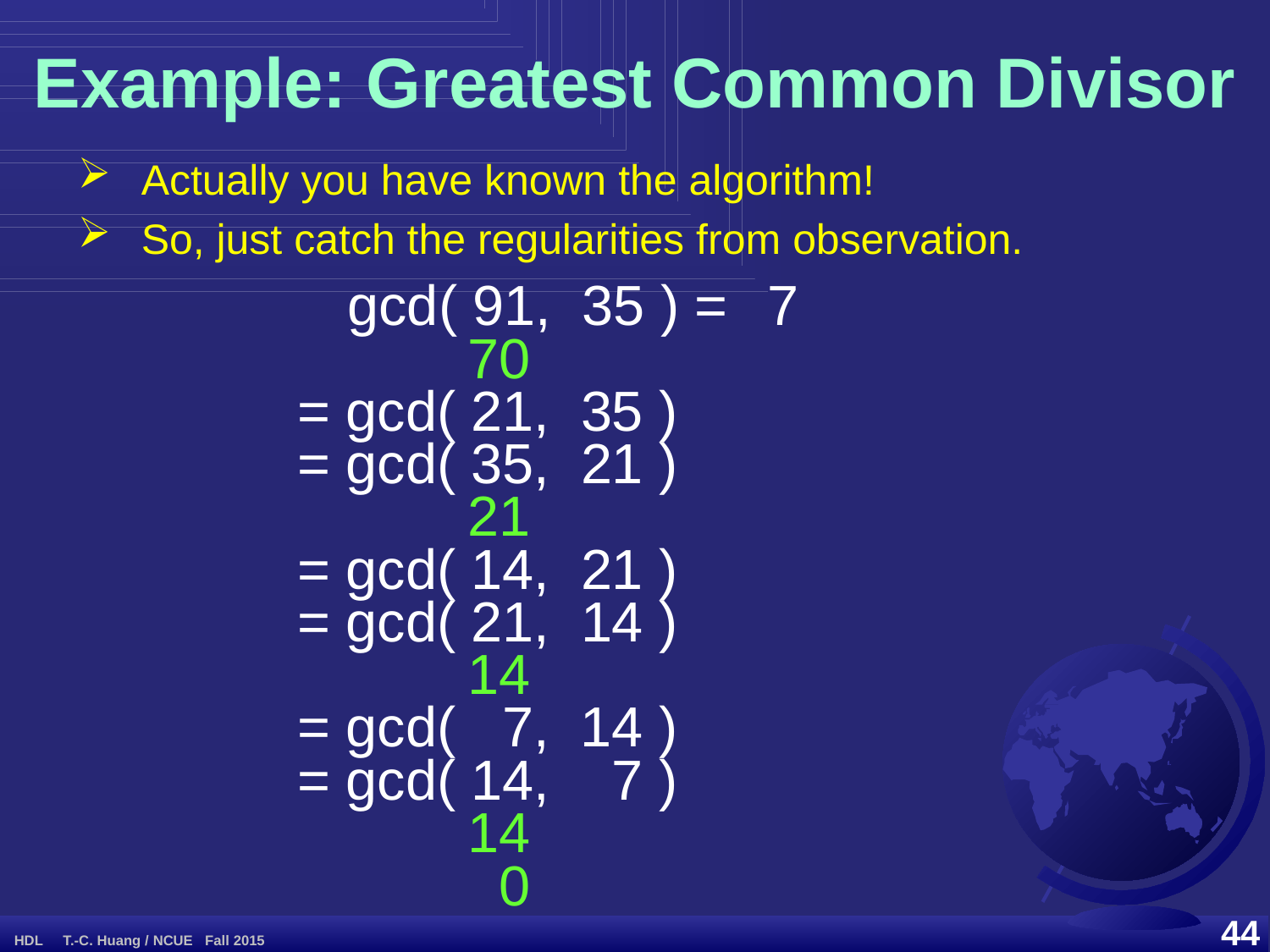

# Example: Greatest Common Divisor
Actually you have known the algorithm!
So, just catch the regularities from observation.
gcd( 91,  35 ) =
7
70
= gcd( 21,  35 )
= gcd( 35,  21 )
21
= gcd( 14,  21 )
= gcd( 21,  14 )
14
= gcd(   7,  14 )
= gcd( 14,    7 )
14
  0